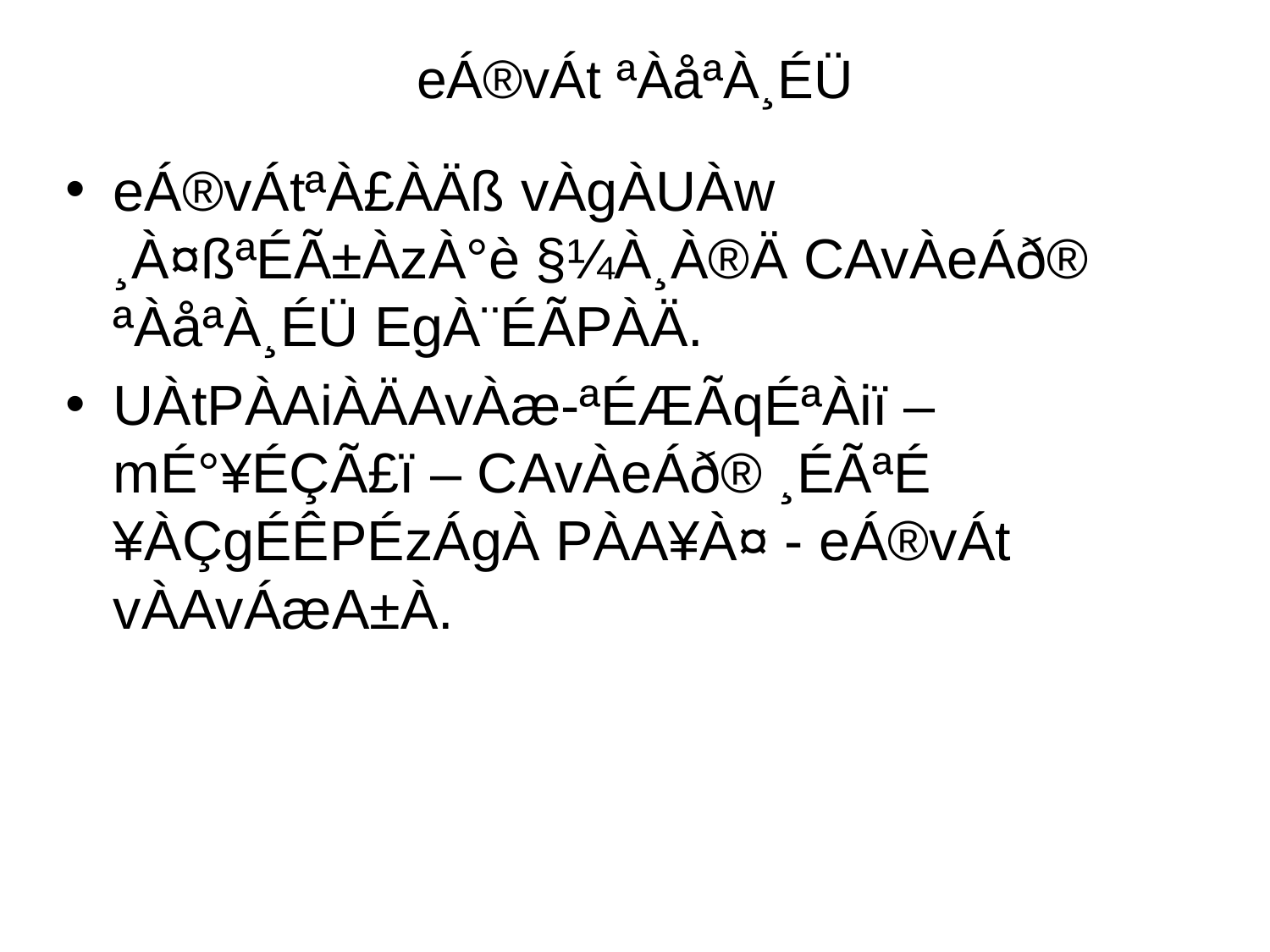

# eÁ®vÁt ªÀåªÀ¸ÉÜ
eÁ®vÁtªÀ£ÀÄß vÀgÀUÀw ¸À¤ßªÉÃ±ÀzÀ°è §¼À¸À®Ä CAvÀeÁð® ªÀåªÀ¸ÉÜ EgÀ¨ÉÃPÀÄ.
UÀtPÀAiÀÄAvÀæ-ªÉÆÃqÉªÀiï – mÉ°¥ÉÇÃ£ï – CAvÀeÁð® ¸ÉÃªÉ ¥ÀÇgÉÊPÉzÁgÀ PÀA¥À¤ - eÁ®vÁt vÀAvÁæA±À.